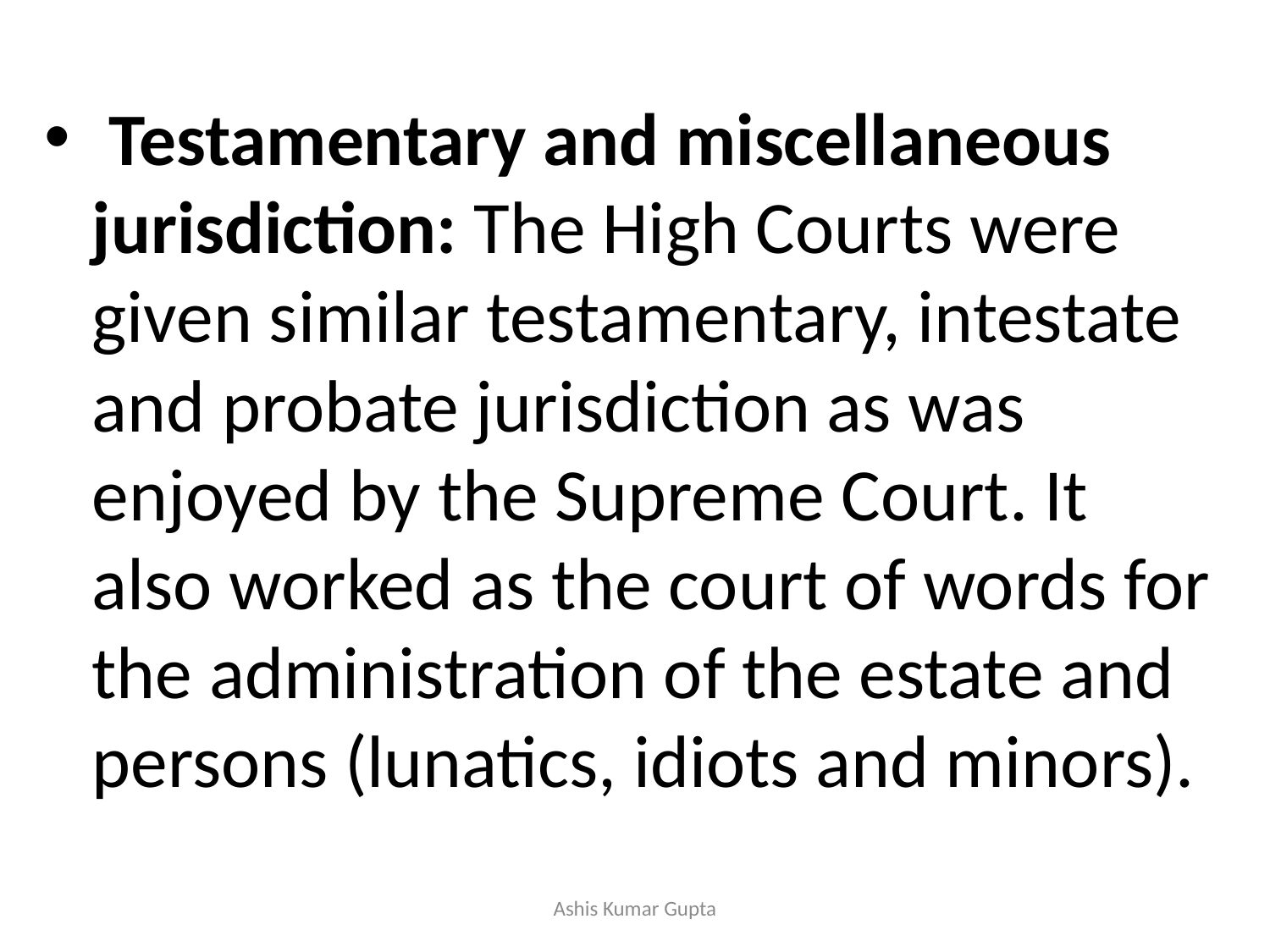

#
 Testamentary and miscellaneous jurisdiction: The High Courts were given similar testamentary, intestate and probate jurisdiction as was enjoyed by the Supreme Court. It also worked as the court of words for the administration of the estate and persons (lunatics, idiots and minors).

Ashis Kumar Gupta